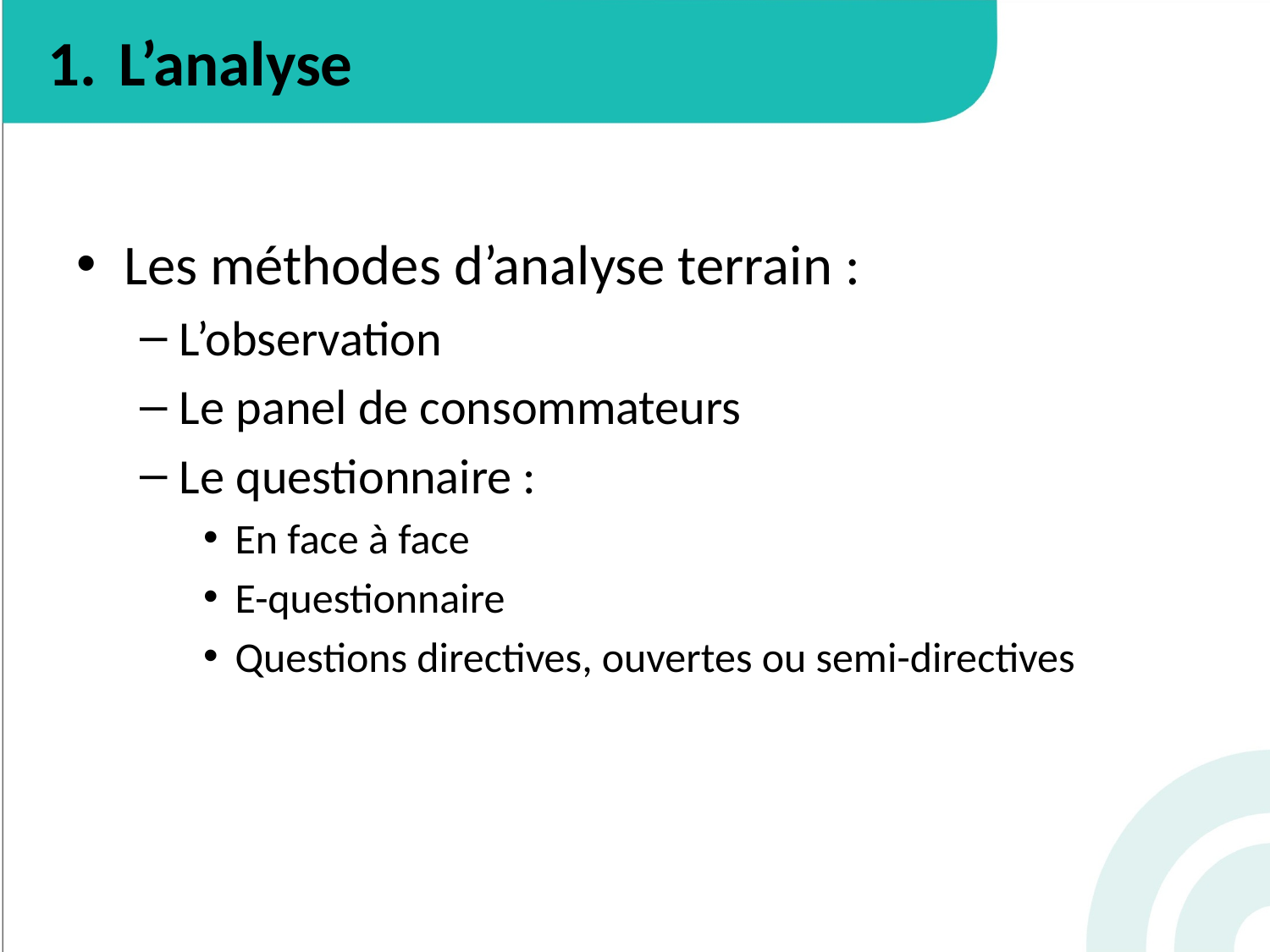

# L’analyse
Les méthodes d’analyse terrain :
L’observation
Le panel de consommateurs
Le questionnaire :
En face à face
E-questionnaire
Questions directives, ouvertes ou semi-directives